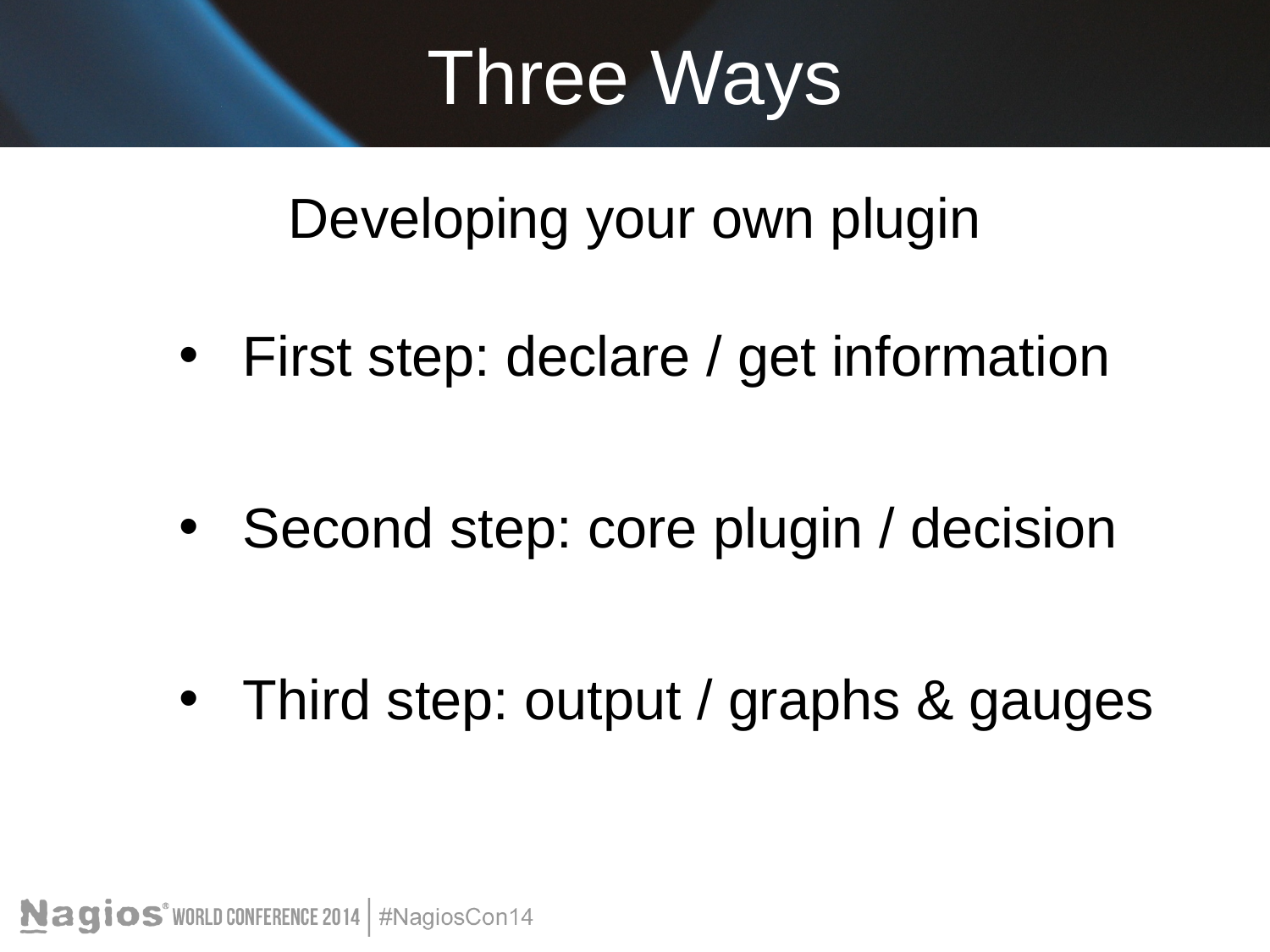

# Three Ways
Developing your own plugin

First step: declare / get information

Second step: core plugin / decision

Third step: output / graphs & gauges